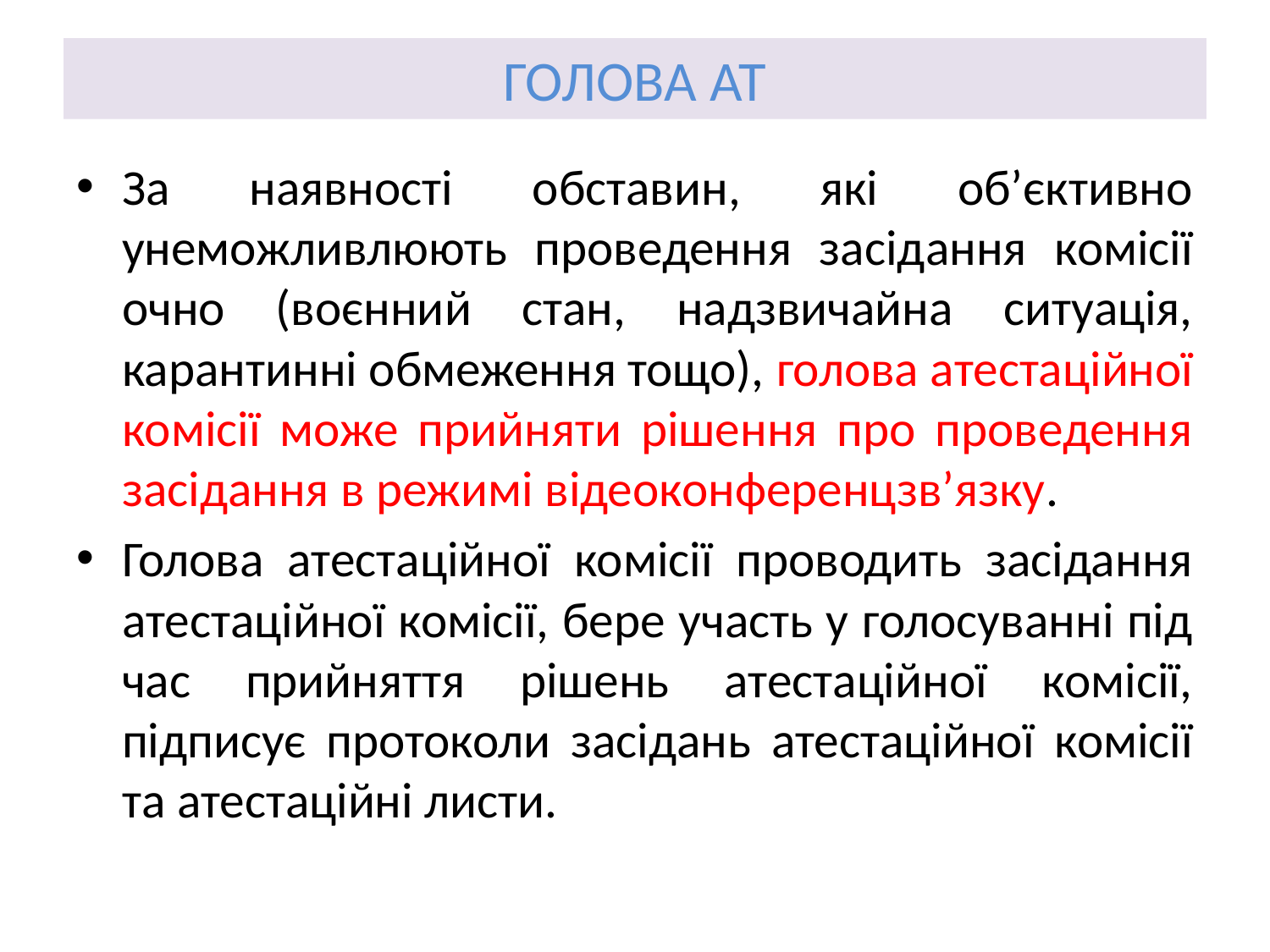

# ГОЛОВА АТ
За наявності обставин, які об’єктивно унеможливлюють проведення засідання комісії очно (воєнний стан, надзвичайна ситуація, карантинні обмеження тощо), голова атестаційної комісії може прийняти рішення про проведення засідання в режимі відеоконференцзв’язку.
Голова атестаційної комісії проводить засідання атестаційної комісії, бере участь у голосуванні під час прийняття рішень атестаційної комісії, підписує протоколи засідань атестаційної комісії та атестаційні листи.